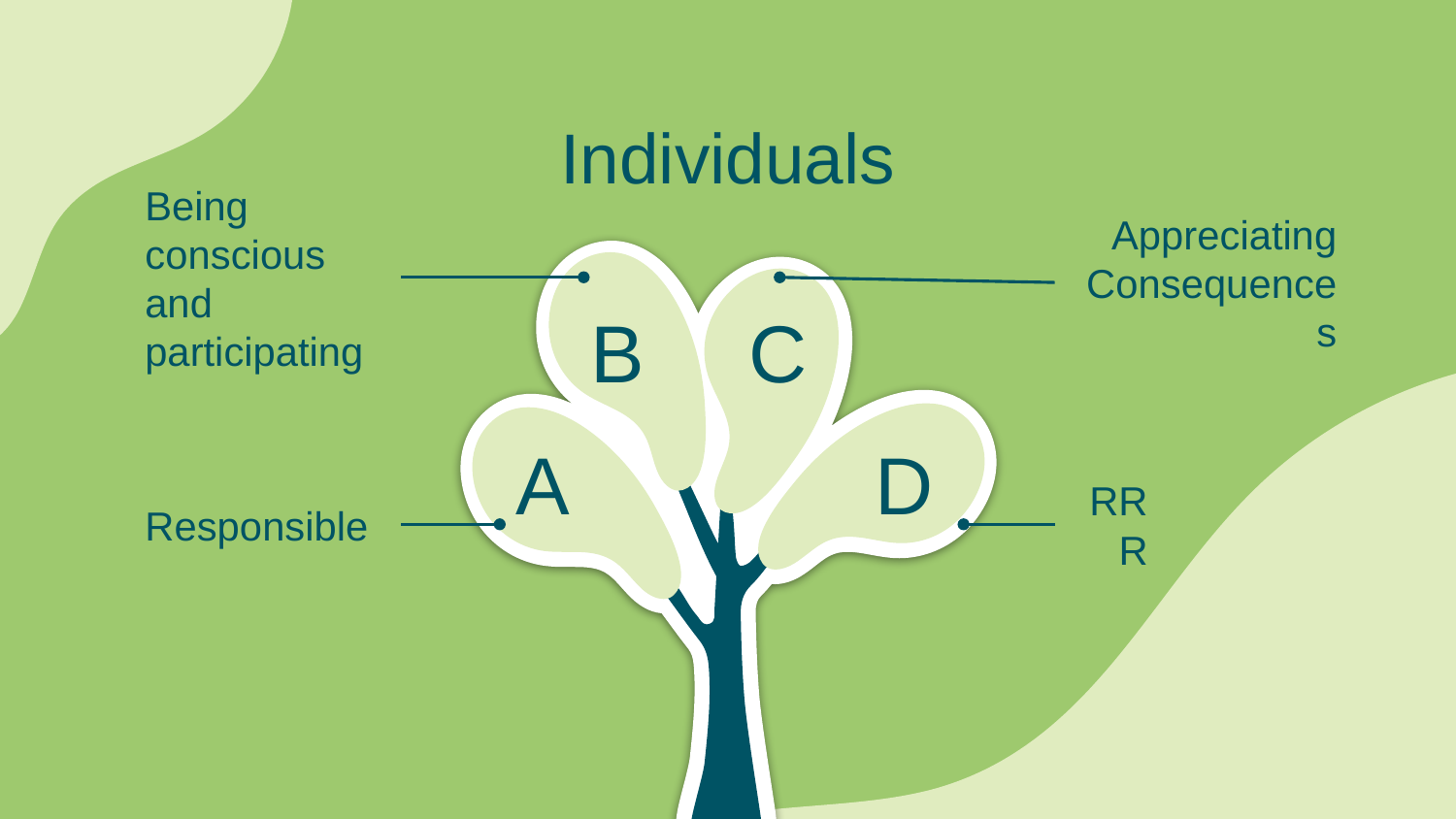

# Individuals

Appreciating Consequences
Being conscious and participating
B
C
A
D
Responsible
RRR